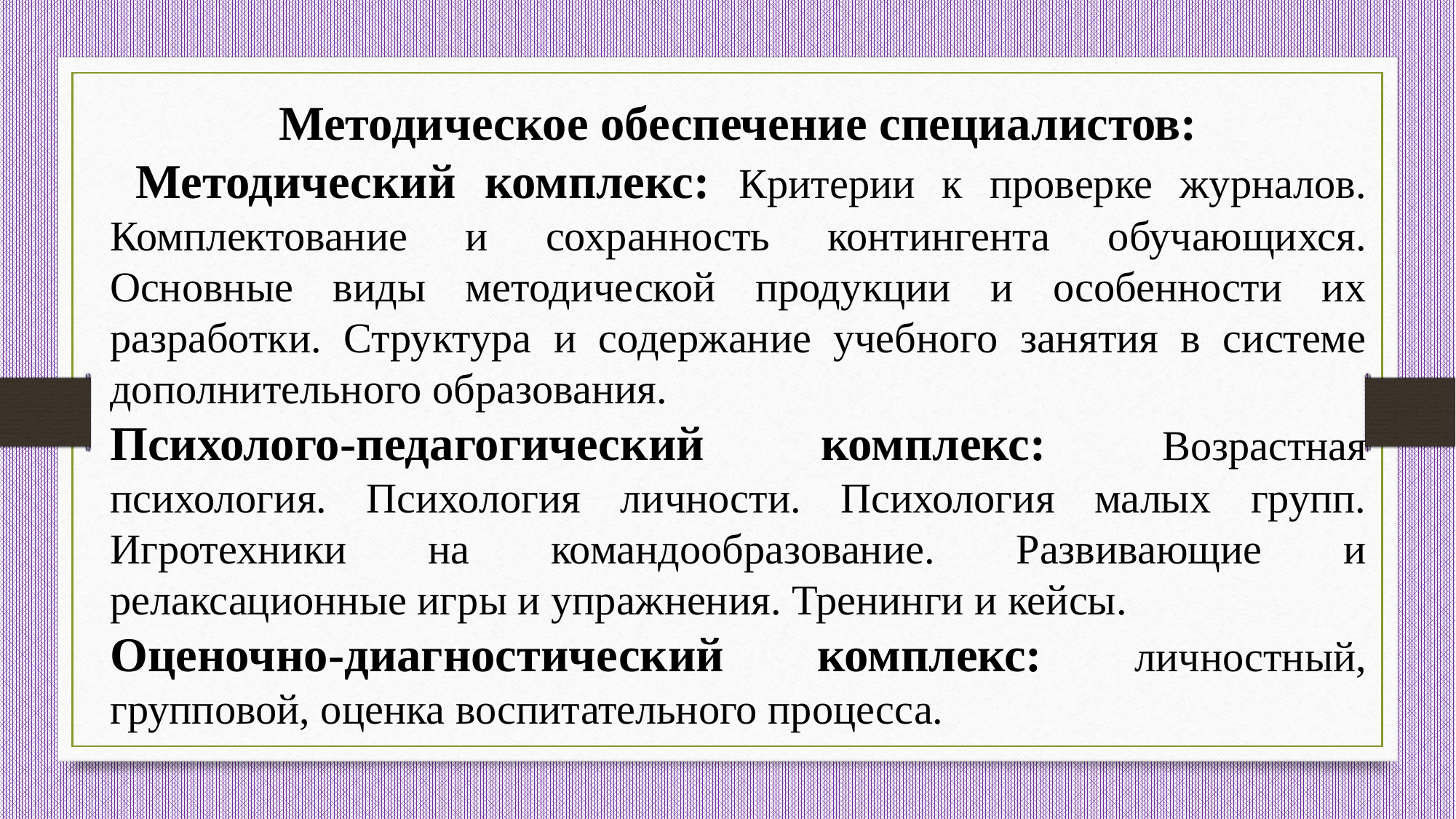

Методическое обеспечение специалистов:
 Методический комплекс: Критерии к проверке журналов. Комплектование и сохранность контингента обучающихся. Основные виды методической продукции и особенности их разработки. Структура и содержание учебного занятия в системе дополнительного образования.
Психолого-педагогический комплекс: Возрастная психология. Психология личности. Психология малых групп. Игротехники на командообразование. Развивающие и релаксационные игры и упражнения. Тренинги и кейсы.
Оценочно-диагностический комплекс: личностный, групповой, оценка воспитательного процесса.